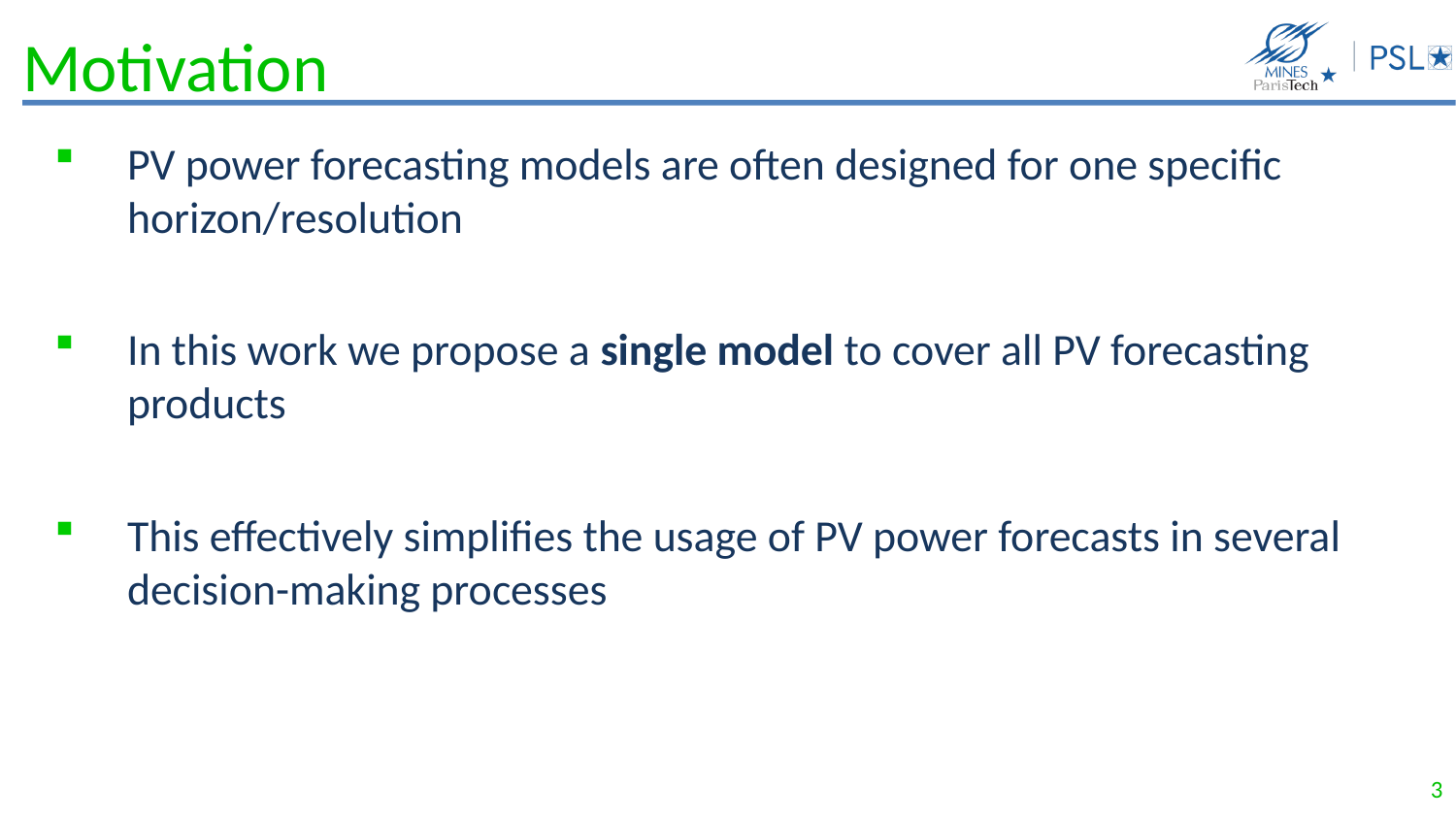

# Motivation
PV power forecasting models are often designed for one specific horizon/resolution

In this work we propose a single model to cover all PV forecasting products

This effectively simplifies the usage of PV power forecasts in several decision-making processes
3